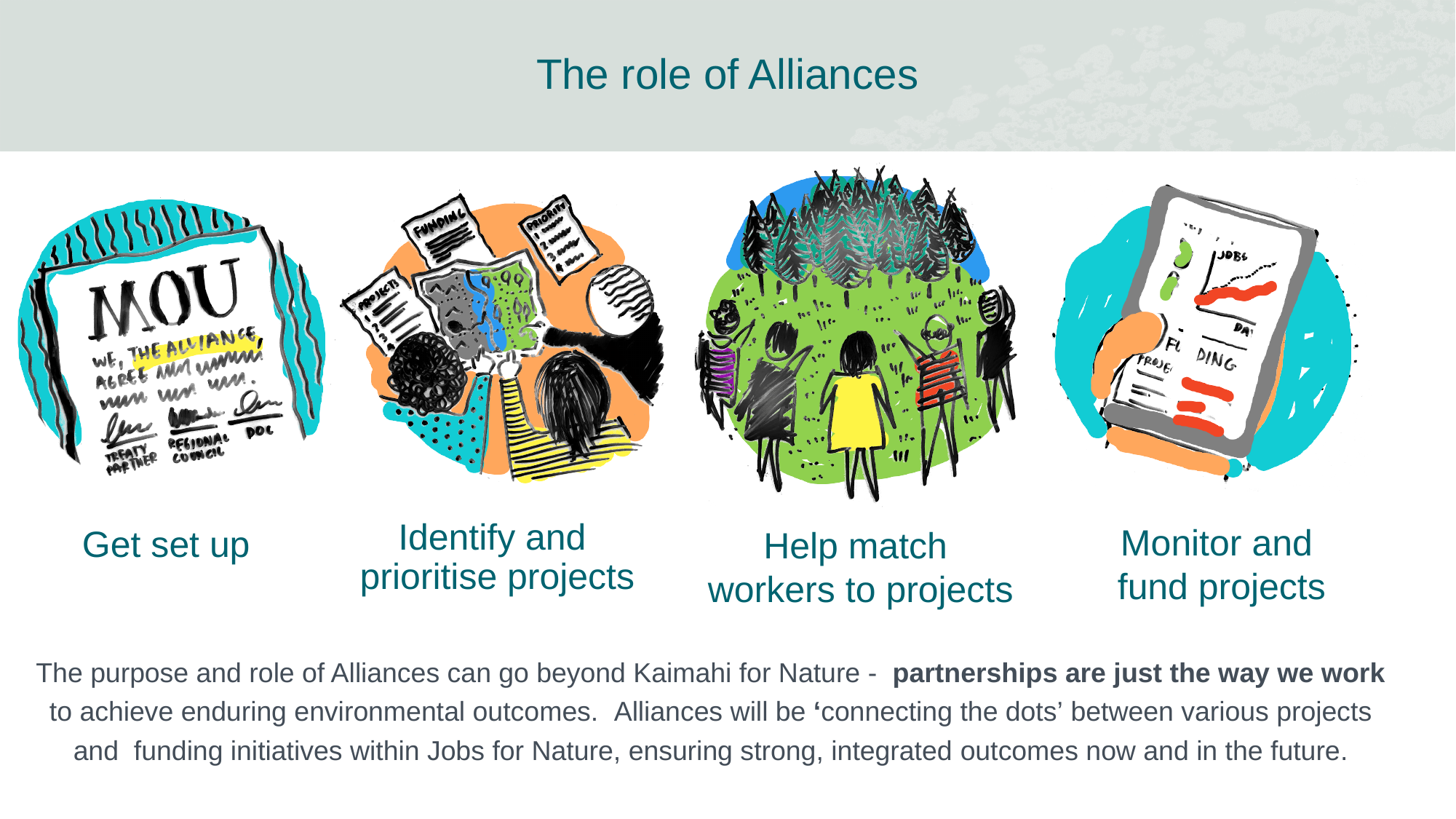

# The role of Alliances

Identify and  prioritise projects
Get set up

Monitor and  fund projects

Help match  workers to projects

The purpose and role of Alliances can go beyond Kaimahi for Nature -  partnerships are just the way we work to achieve enduring environmental outcomes.  Alliances will be ‘connecting the dots’ between various projects and  funding initiatives within Jobs for Nature, ensuring strong, integrated outcomes now and in the future.